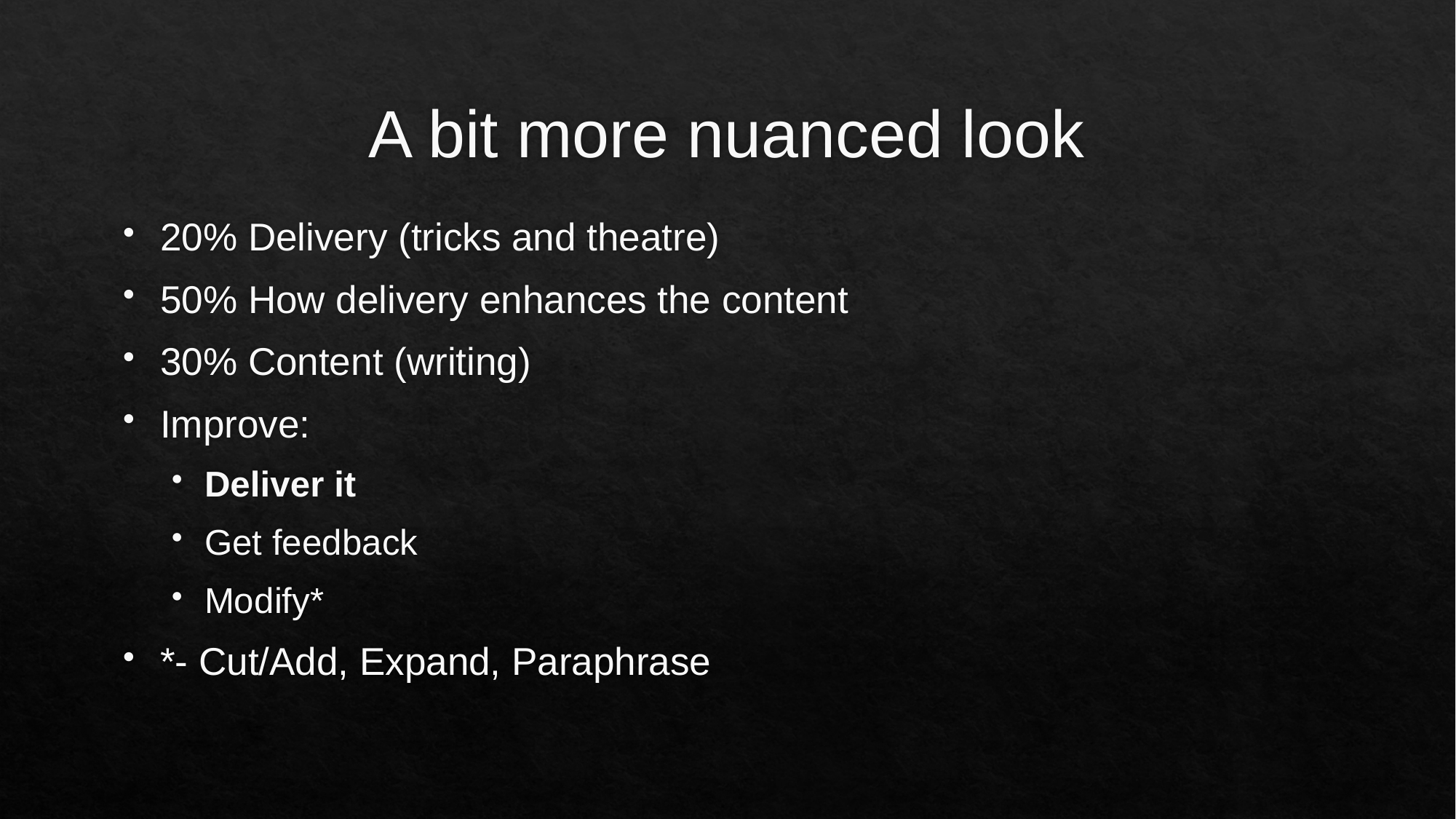

# A bit more nuanced look
20% Delivery (tricks and theatre)
50% How delivery enhances the content
30% Content (writing)
Improve:
Deliver it
Get feedback
Modify*
*- Cut/Add, Expand, Paraphrase